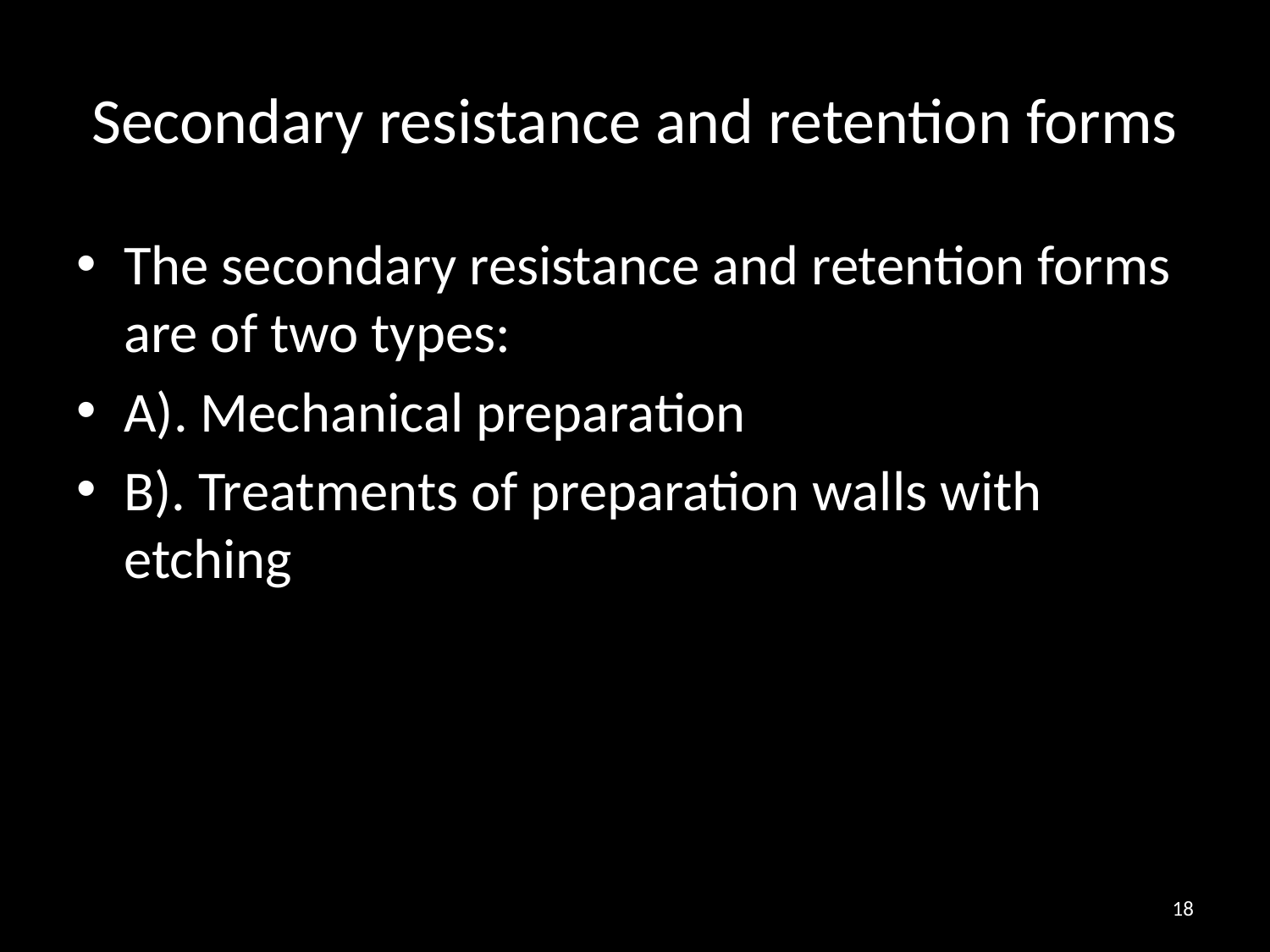

# Secondary resistance and retention forms
The secondary resistance and retention forms are of two types:
A). Mechanical preparation
B). Treatments of preparation walls with etching
18